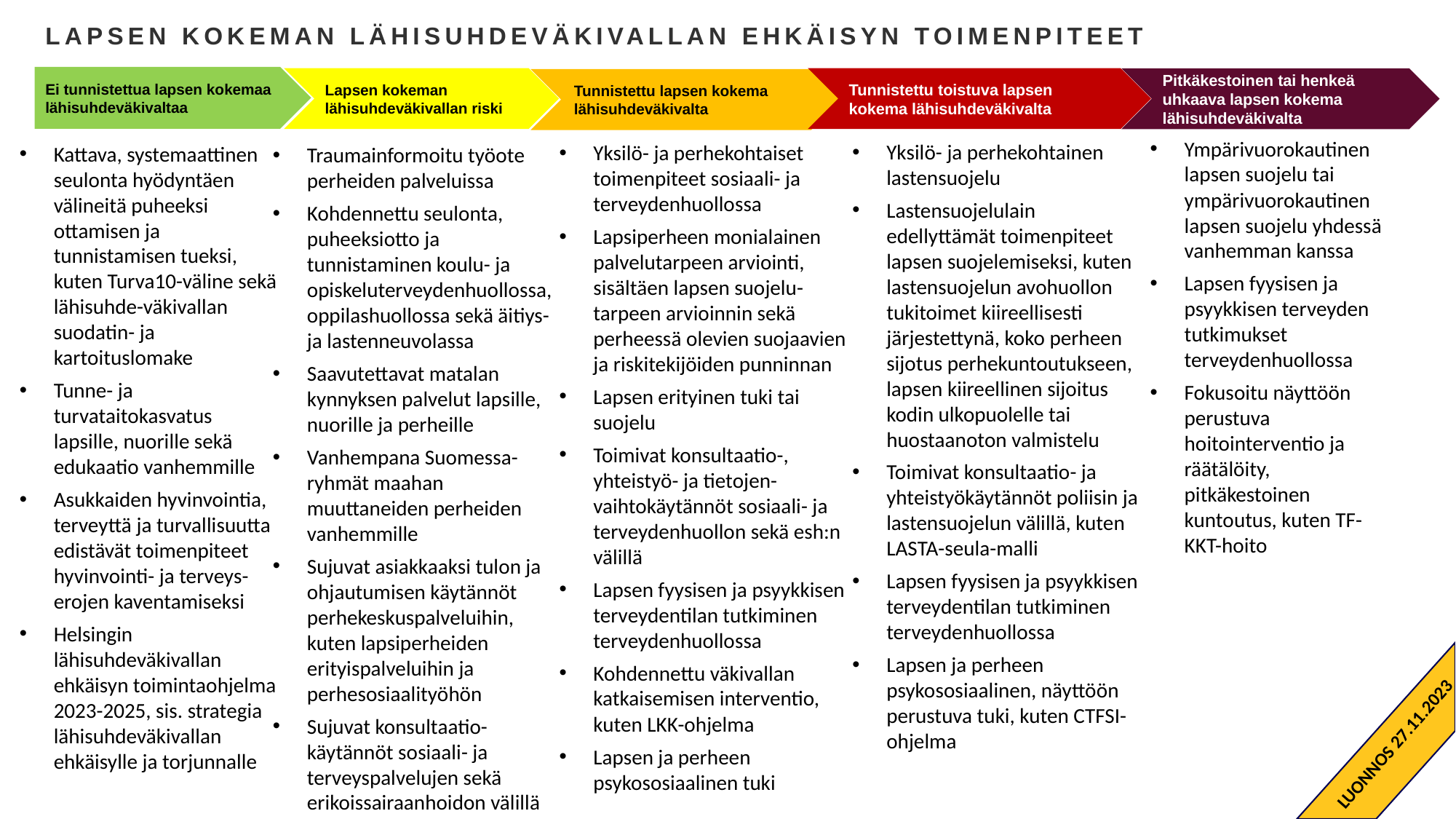

Lapsen kokeman lähisuhdeväkivallan ehkäisyn toimenpiteet

Ei tunnistettua lapsen kokemaa lähisuhdeväkivaltaa

Lapsen kokeman lähisuhdeväkivallan riski

Tunnistettu toistuva lapsen kokema lähisuhdeväkivalta

Pitkäkestoinen tai henkeä uhkaava lapsen kokema lähisuhdeväkivalta

Tunnistettu lapsen kokema lähisuhdeväkivalta

Ympärivuorokautinen lapsen suojelu tai ympärivuorokautinen lapsen suojelu yhdessä vanhemman kanssa

Lapsen fyysisen ja psyykkisen terveyden tutkimukset terveydenhuollossa

Fokusoitu näyttöön perustuva hoitointerventio ja räätälöity, pitkäkestoinen kuntoutus, kuten TF-KKT-hoito
Yksilö- ja perhekohtainen lastensuojelu

Lastensuojelulain edellyttämät toimenpiteet lapsen suojelemiseksi, kuten lastensuojelun avohuollon tukitoimet kiireellisesti järjestettynä, koko perheen sijotus perhekuntoutukseen, lapsen kiireellinen sijoitus kodin ulkopuolelle tai huostaanoton valmistelu

Toimivat konsultaatio- ja yhteistyökäytännöt poliisin ja lastensuojelun välillä, kuten LASTA-seula-malli

Lapsen fyysisen ja psyykkisen terveydentilan tutkiminen terveydenhuollossa

Lapsen ja perheen psykososiaalinen, näyttöön perustuva tuki, kuten CTFSI-ohjelma
Yksilö- ja perhekohtaiset toimenpiteet sosiaali- ja terveydenhuollossa

Lapsiperheen monialainen palvelutarpeen arviointi, sisältäen lapsen suojelu-tarpeen arvioinnin sekä perheessä olevien suojaavien ja riskitekijöiden punninnan

Lapsen erityinen tuki tai suojelu

Toimivat konsultaatio-, yhteistyö- ja tietojen-vaihtokäytännöt sosiaali- ja terveydenhuollon sekä esh:n välillä

Lapsen fyysisen ja psyykkisen terveydentilan tutkiminen terveydenhuollossa

Kohdennettu väkivallan katkaisemisen interventio, kuten LKK-ohjelma

Lapsen ja perheen psykososiaalinen tuki
Kattava, systemaattinen seulonta hyödyntäen välineitä puheeksi ottamisen ja tunnistamisen tueksi, kuten Turva10-väline sekä lähisuhde-väkivallan suodatin- ja kartoituslomake

Tunne- ja turvataitokasvatus lapsille, nuorille sekä edukaatio vanhemmille

Asukkaiden hyvinvointia, terveyttä ja turvallisuutta edistävät toimenpiteet hyvinvointi- ja terveys-erojen kaventamiseksi

Helsingin lähisuhdeväkivallan ehkäisyn toimintaohjelma 2023-2025, sis. strategia lähisuhdeväkivallan ehkäisylle ja torjunnalle
Traumainformoitu työote perheiden palveluissa

Kohdennettu seulonta, puheeksiotto ja tunnistaminen koulu- ja opiskeluterveydenhuollossa,oppilashuollossa sekä äitiys- ja lastenneuvolassa

Saavutettavat matalan kynnyksen palvelut lapsille, nuorille ja perheille

Vanhempana Suomessa-ryhmät maahan muuttaneiden perheiden vanhemmille

Sujuvat asiakkaaksi tulon ja ohjautumisen käytännöt perhekeskuspalveluihin, kuten lapsiperheiden erityispalveluihin ja perhesosiaalityöhön

Sujuvat konsultaatio-käytännöt sosiaali- ja terveyspalvelujen sekä erikoissairaanhoidon välillä

LUONNOS 27.11.2023